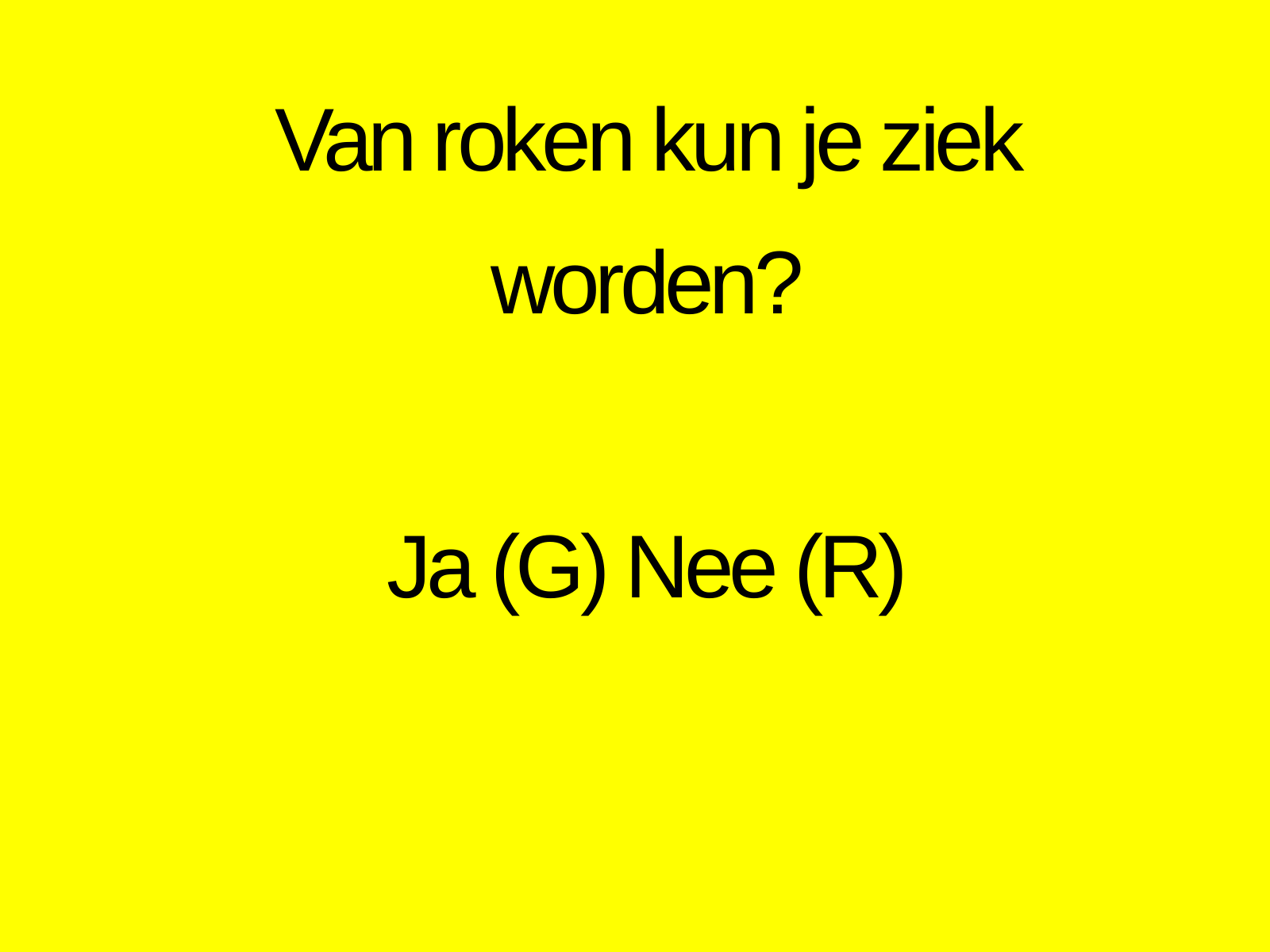

Van roken kun je ziek worden?

Ja (G)	Nee (R)